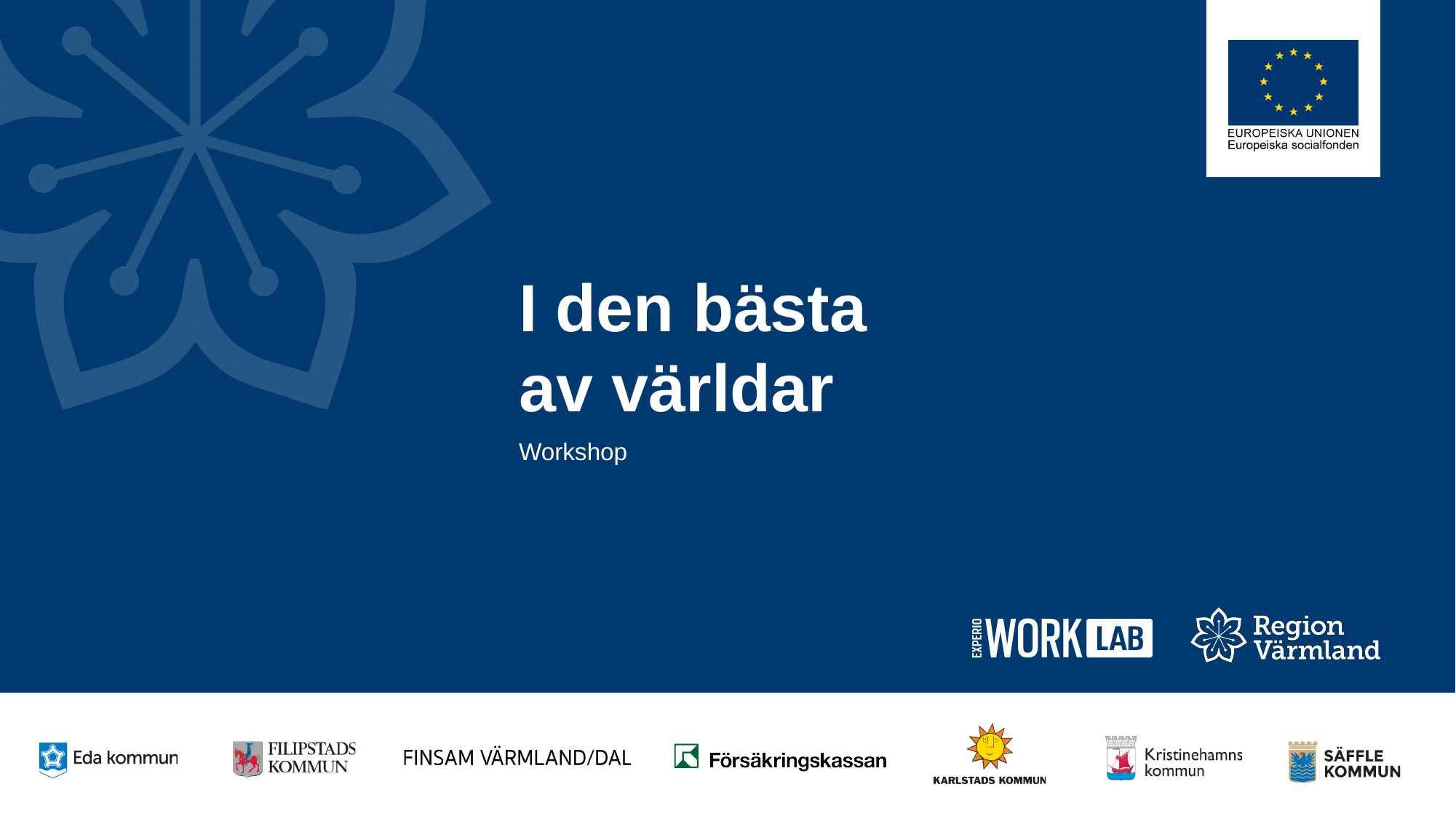

# I den bästa av världar
Workshop